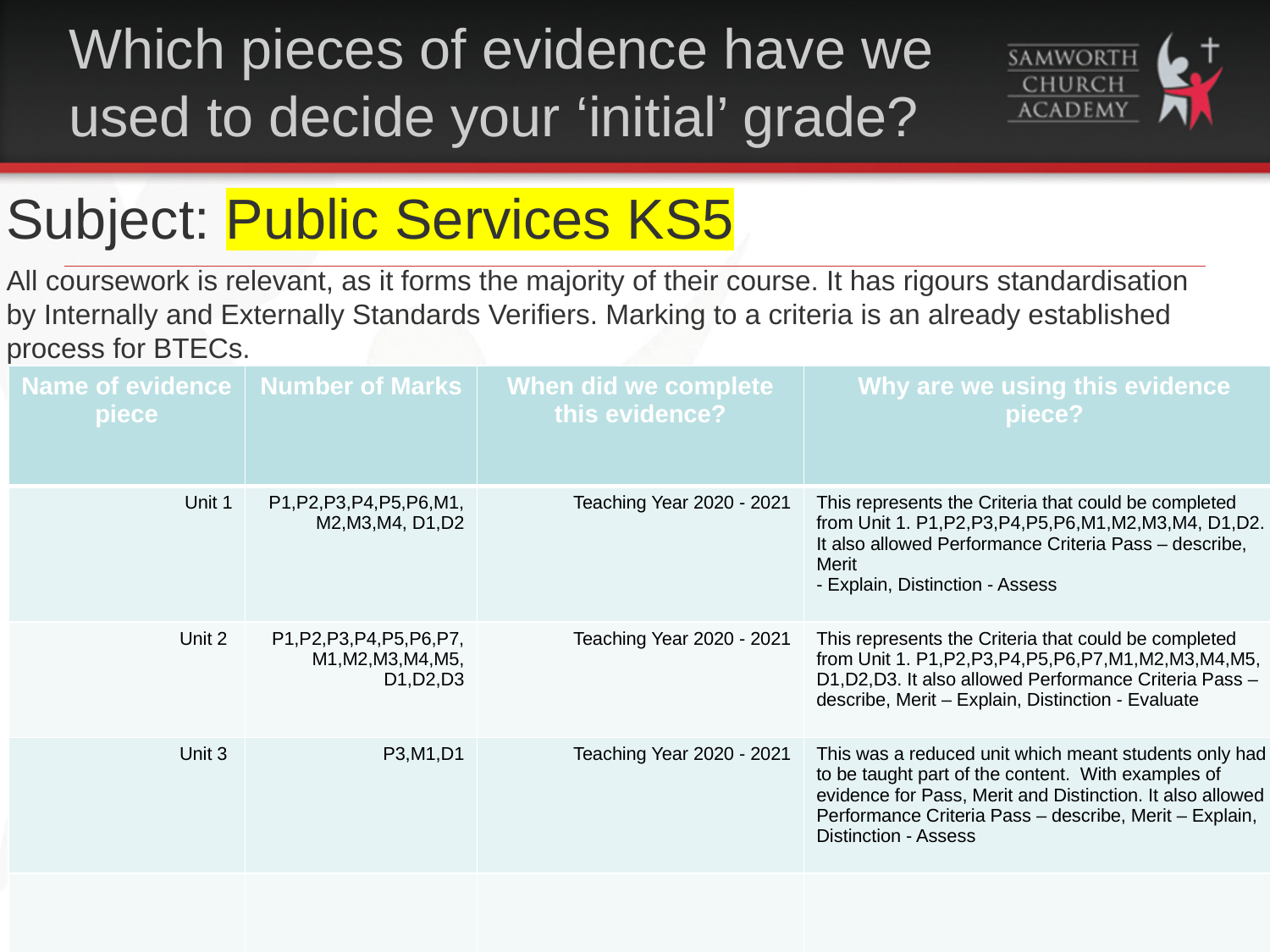

# Which pieces of evidence have we used to decide your ‘initial’ grade?
Subject: Public Services KS5
All coursework is relevant, as it forms the majority of their course. It has rigours standardisation by Internally and Externally Standards Verifiers. Marking to a criteria is an already established process for BTECs.

| Name of evidence piece | Number of Marks | When did we complete this evidence? | Why are we using this evidence piece? |
| --- | --- | --- | --- |
| Unit 1 | P1,P2,P3,P4,P5,P6,M1,M2,M3,M4, D1,D2 | Teaching Year 2020 - 2021 | This represents the Criteria that could be completed from Unit 1. P1,P2,P3,P4,P5,P6,M1,M2,M3,M4, D1,D2. It also allowed Performance Criteria Pass – describe, Merit - Explain, Distinction - Assess |
| Unit 2 | P1,P2,P3,P4,P5,P6,P7,M1,M2,M3,M4,M5, D1,D2,D3 | Teaching Year 2020 - 2021 | This represents the Criteria that could be completed from Unit 1. P1,P2,P3,P4,P5,P6,P7,M1,M2,M3,M4,M5, D1,D2,D3. It also allowed Performance Criteria Pass – describe, Merit – Explain, Distinction - Evaluate |
| Unit 3 | P3,M1,D1 | Teaching Year 2020 - 2021 | This was a reduced unit which meant students only had to be taught part of the content. With examples of evidence for Pass, Merit and Distinction. It also allowed Performance Criteria Pass – describe, Merit – Explain, Distinction - Assess |
|  |  |  |  |
|  |  |  |  |